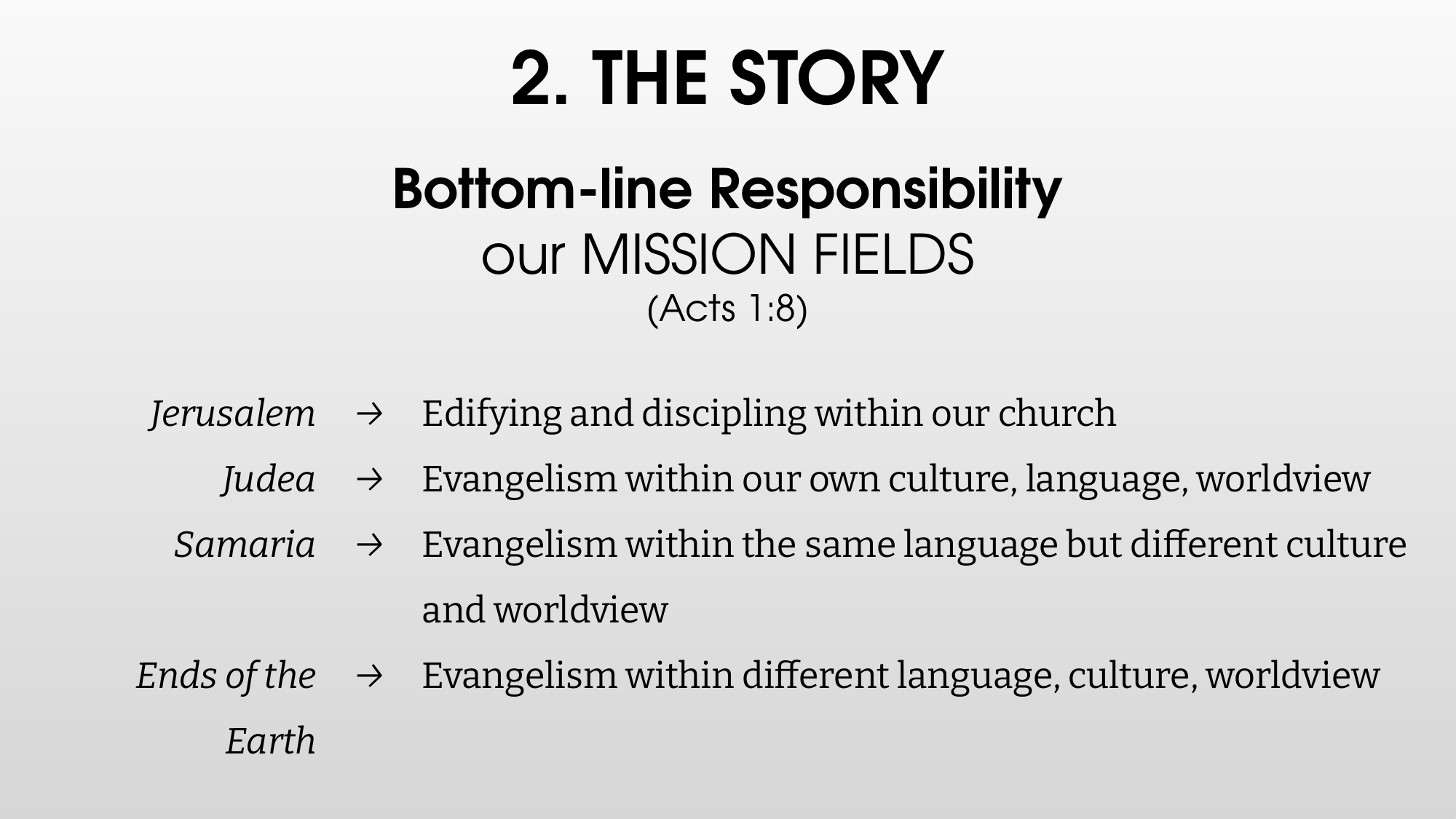

2. THE STORY
Bottom-line Responsibility
our MISSION FIELDS
(Acts 1:8)
Jerusalem
Judea
Samaria

Ends of the Earth
→
→
→

→
Edifying and discipling within our church
Evangelism within our own culture, language, worldview
Evangelism within the same language but different culture and worldview
Evangelism within different language, culture, worldview